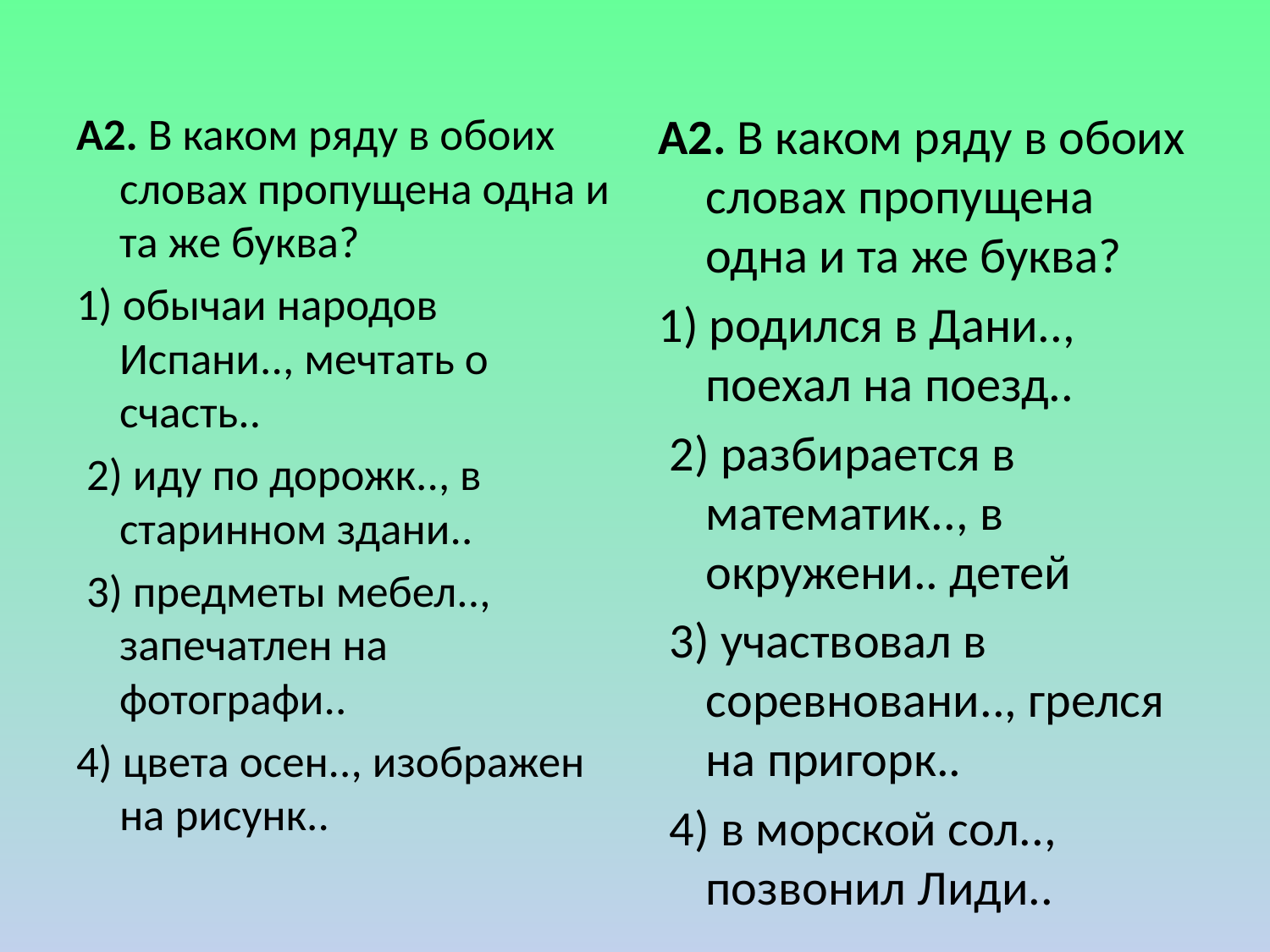

#
А2. В каком ряду в обоих словах пропущена одна и та же буква?
1) обычаи народов Испани.., мечтать о счасть..
 2) иду по дорожк.., в старинном здани..
 3) предметы мебел.., запечатлен на фотографи..
4) цвета осен.., изображен на рисунк..

А2. В каком ряду в обоих словах пропущена одна и та же буква?
1) родился в Дани.., поехал на поезд..
 2) разбирается в математик.., в окружени.. детей
 3) участвовал в соревновани.., грелся на пригорк..
 4) в морской сол.., позвонил Лиди..